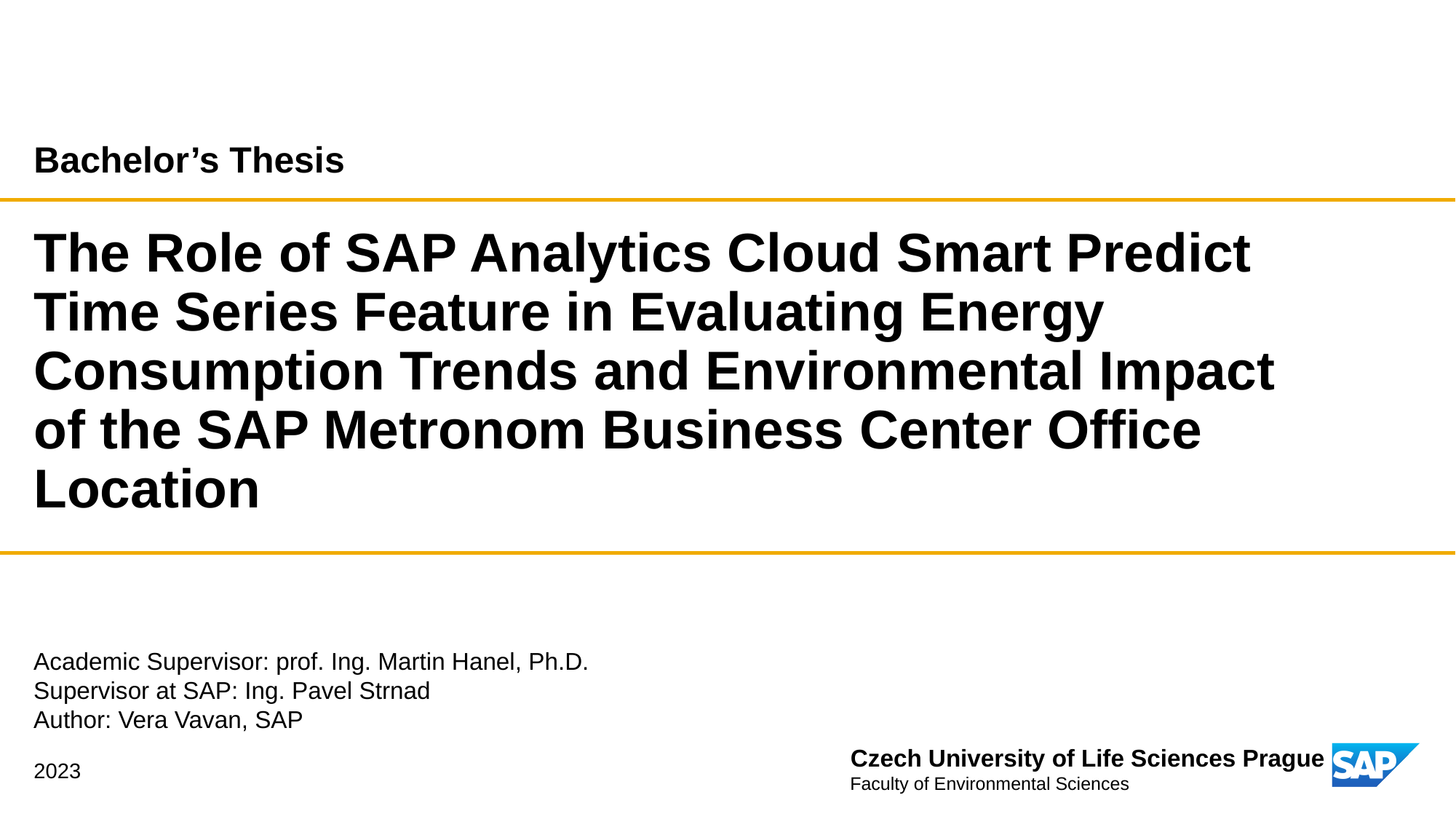

Bachelor’s Thesis
# The Role of SAP Analytics Cloud Smart Predict Time Series Feature in Evaluating Energy Consumption Trends and Environmental Impact of the SAP Metronom Business Center Office Location

Academic Supervisor: prof. Ing. Martin Hanel, Ph.D.
Supervisor at SAP: Ing. Pavel Strnad
Author: Vera Vavan, SAP
Czech University of Life Sciences Prague
2023
Faculty of Environmental Sciences